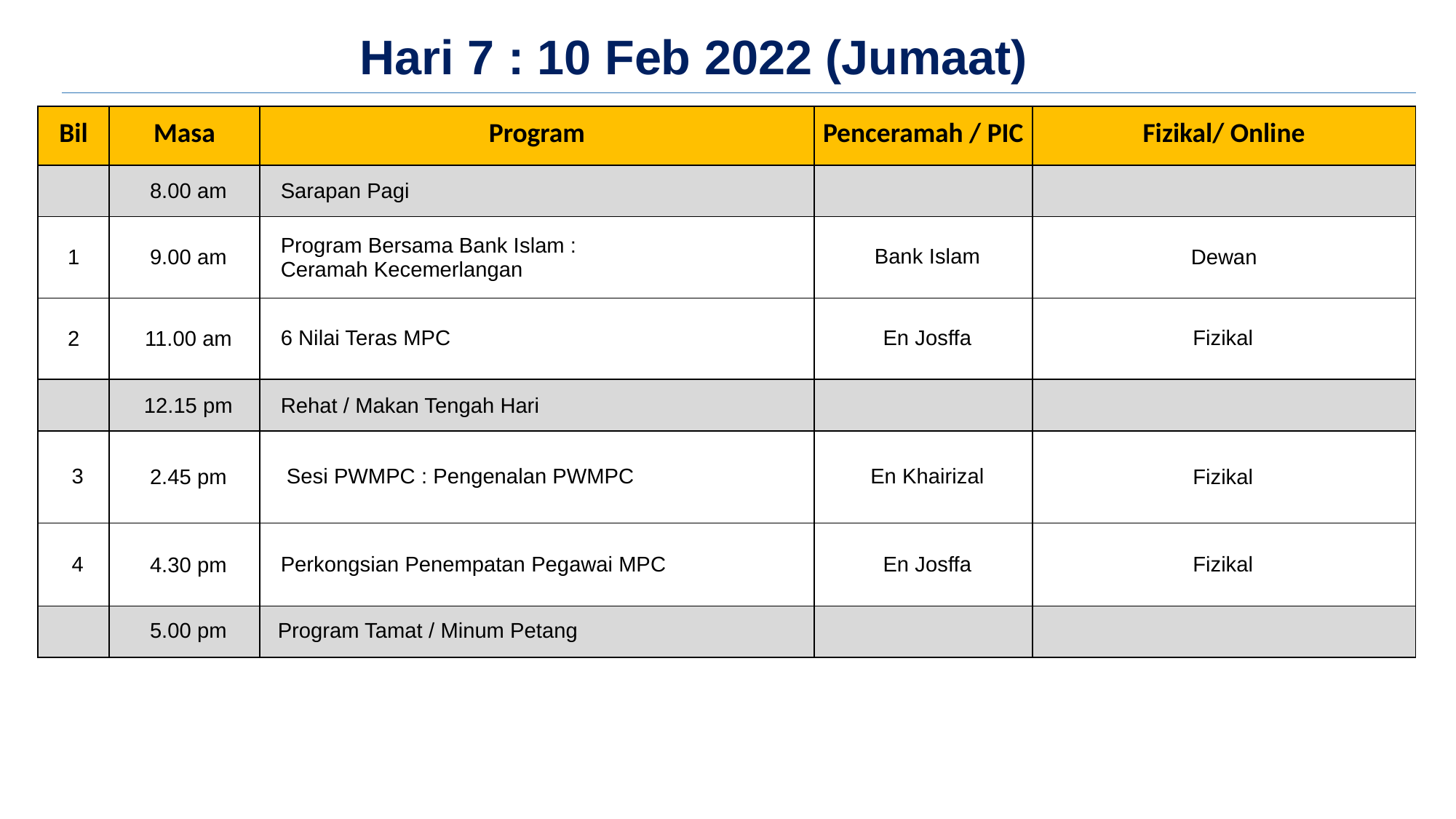

Hari 7 : 10 Feb 2022 (Jumaat)
| Bil | Masa | Program | Penceramah / PIC | Fizikal/ Online |
| --- | --- | --- | --- | --- |
|  | 8.00 am | Sarapan Pagi |  |  |
| 1 | 9.00 am | Program Bersama Bank Islam : Ceramah Kecemerlangan | Bank Islam | Dewan |
| 2 | 11.00 am | 6 Nilai Teras MPC | En Josffa | Fizikal |
|  | 12.15 pm | Rehat / Makan Tengah Hari |  |  |
| 3 | 2.45 pm | Sesi PWMPC : Pengenalan PWMPC | En Khairizal | Fizikal |
| 4 | 4.30 pm | Perkongsian Penempatan Pegawai MPC | En Josffa | Fizikal |
|  | 5.00 pm | Program Tamat / Minum Petang |  |  |